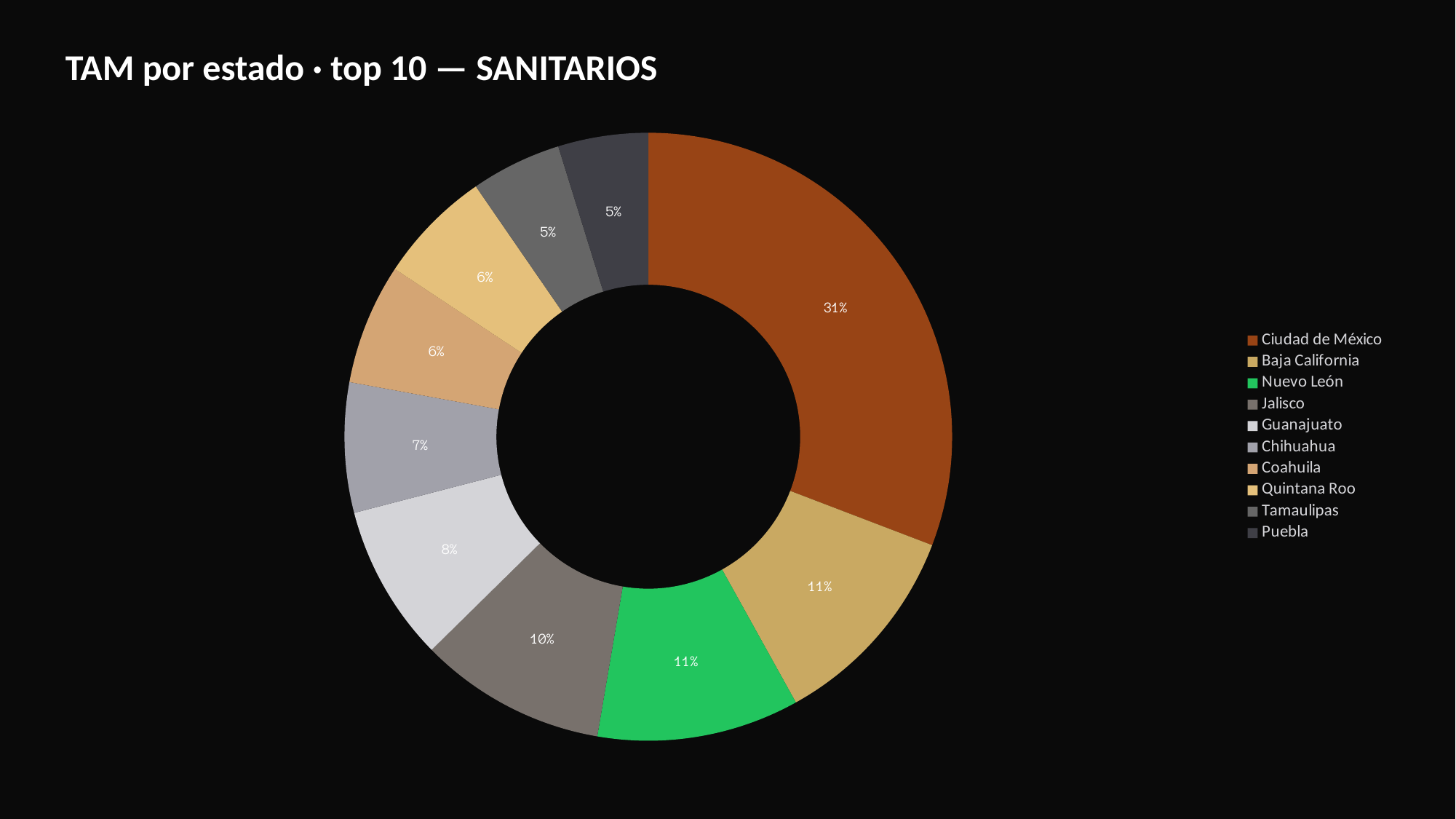

TAM por estado · top 10 — SANITARIOS

### Chart

| Category | TAM por estado |
|---|---|
| Ciudad de México | 1610.0 |
| Baja California | 581.0 |
| Nuevo León | 562.4 |
| Jalisco | 519.8 |
| Guanajuato | 435.4 |
| Chihuahua | 361.3 |
| Coahuila | 335.6 |
| Quintana Roo | 318.3 |
| Tamaulipas | 251.7 |
| Puebla | 250.3 |